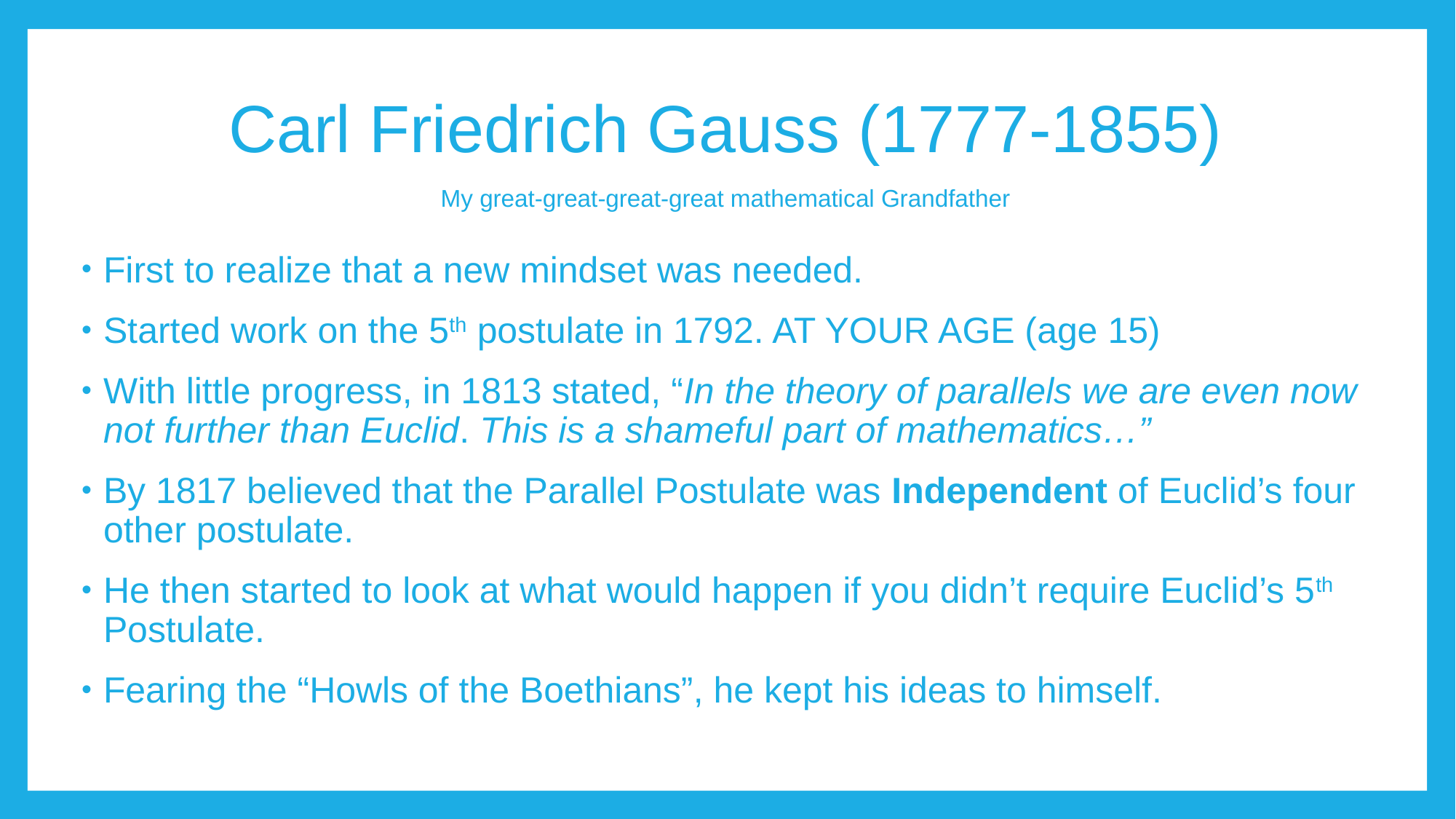

# Carl Friedrich Gauss (1777-1855) My great-great-great-great mathematical Grandfather
First to realize that a new mindset was needed.
Started work on the 5th postulate in 1792. AT YOUR AGE (age 15)
With little progress, in 1813 stated, “In the theory of parallels we are even now not further than Euclid. This is a shameful part of mathematics…”
By 1817 believed that the Parallel Postulate was Independent of Euclid’s four other postulate.
He then started to look at what would happen if you didn’t require Euclid’s 5th Postulate.
Fearing the “Howls of the Boethians”, he kept his ideas to himself.